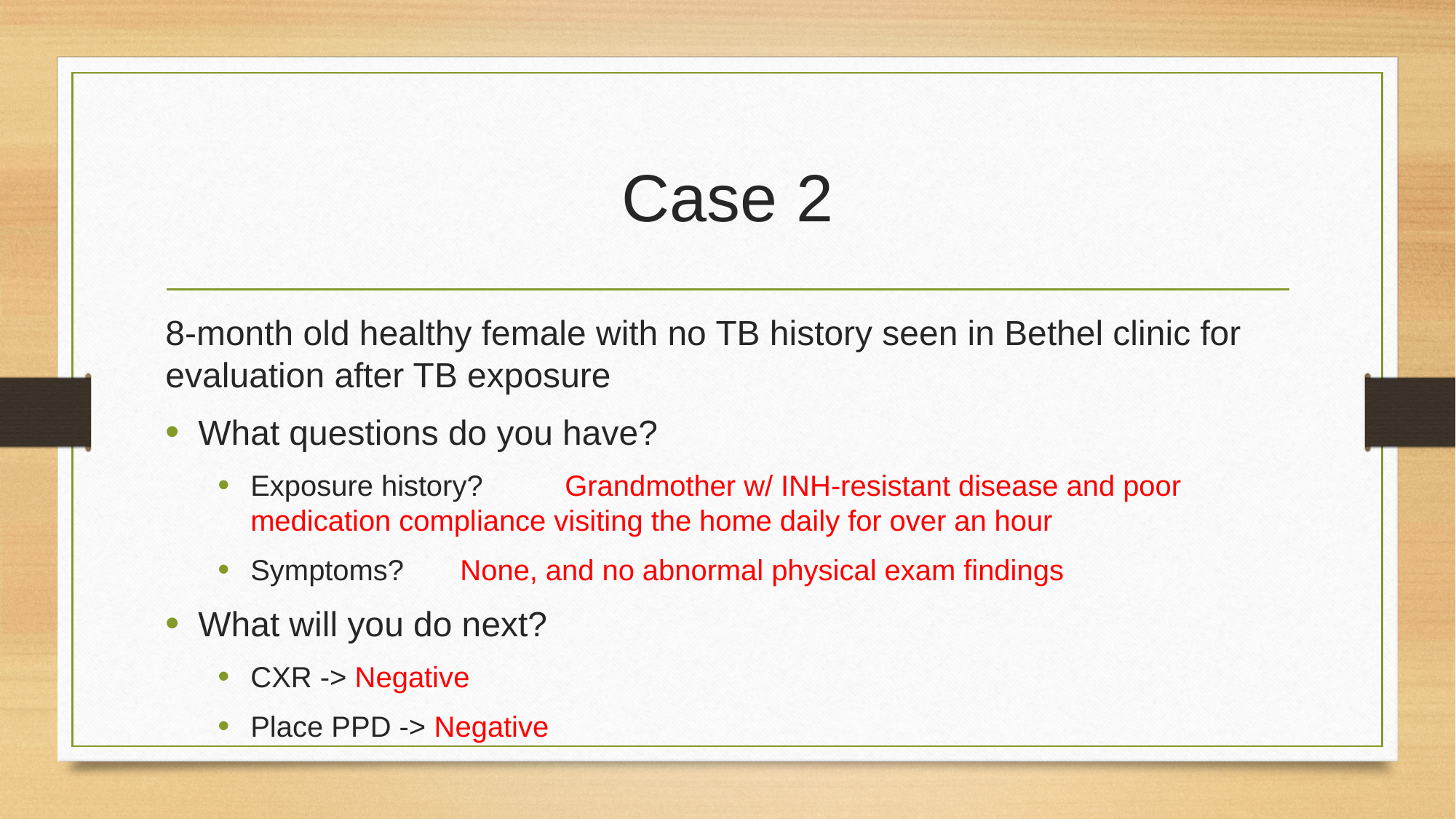

# Case 2
8-month old healthy female with no TB history seen in Bethel clinic for evaluation after TB exposure
What questions do you have?
Exposure history?	Grandmother w/ INH-resistant disease and poor medication compliance visiting the home daily for over an hour
Symptoms?	None, and no abnormal physical exam findings
What will you do next?
CXR -> Negative
Place PPD -> Negative